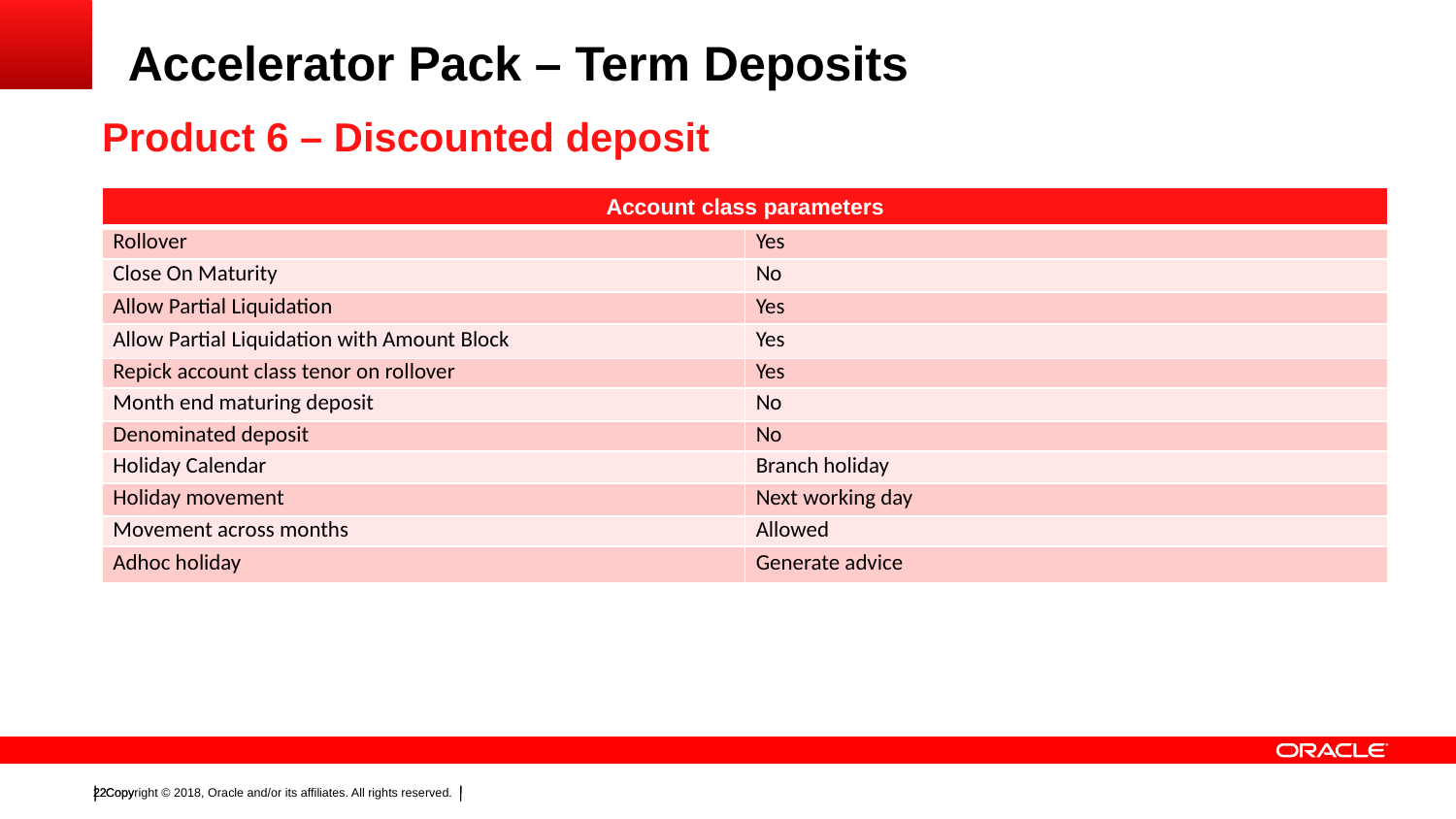

# Accelerator Pack – Term Deposits
Product 6 – Discounted deposit
| Account class parameters |  |
| --- | --- |
| Rollover | Yes |
| Close On Maturity | No |
| Allow Partial Liquidation | Yes |
| Allow Partial Liquidation with Amount Block | Yes |
| Repick account class tenor on rollover | Yes |
| Month end maturing deposit | No |
| Denominated deposit | No |
| Holiday Calendar | Branch holiday |
| Holiday movement | Next working day |
| Movement across months | Allowed |
| Adhoc holiday | Generate advice |